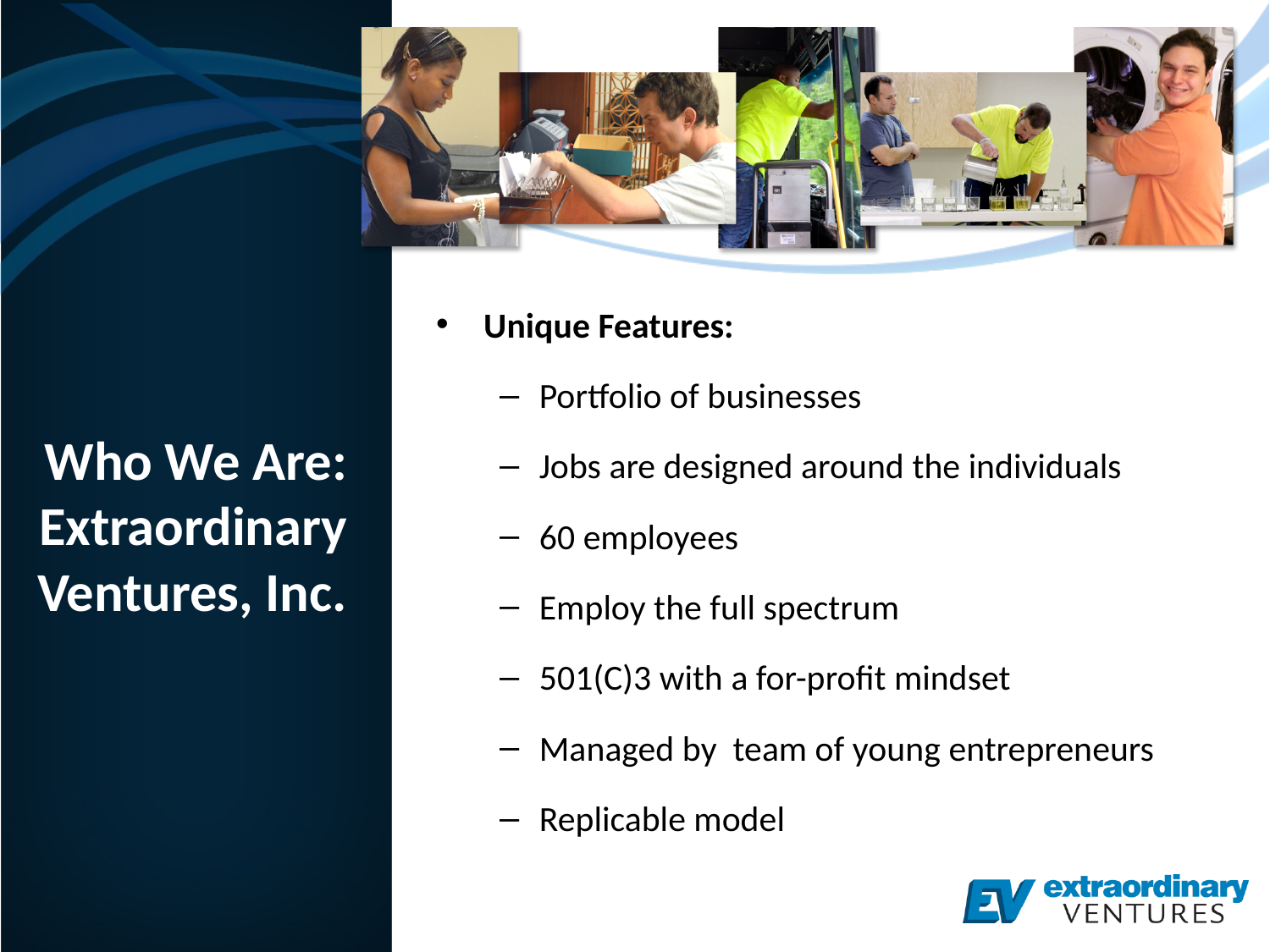

Unique Features:
Portfolio of businesses
Jobs are designed around the individuals
60 employees
Employ the full spectrum
501(C)3 with a for-profit mindset
Managed by  team of young entrepreneurs
Replicable model

# Who We Are: Extraordinary Ventures, Inc.